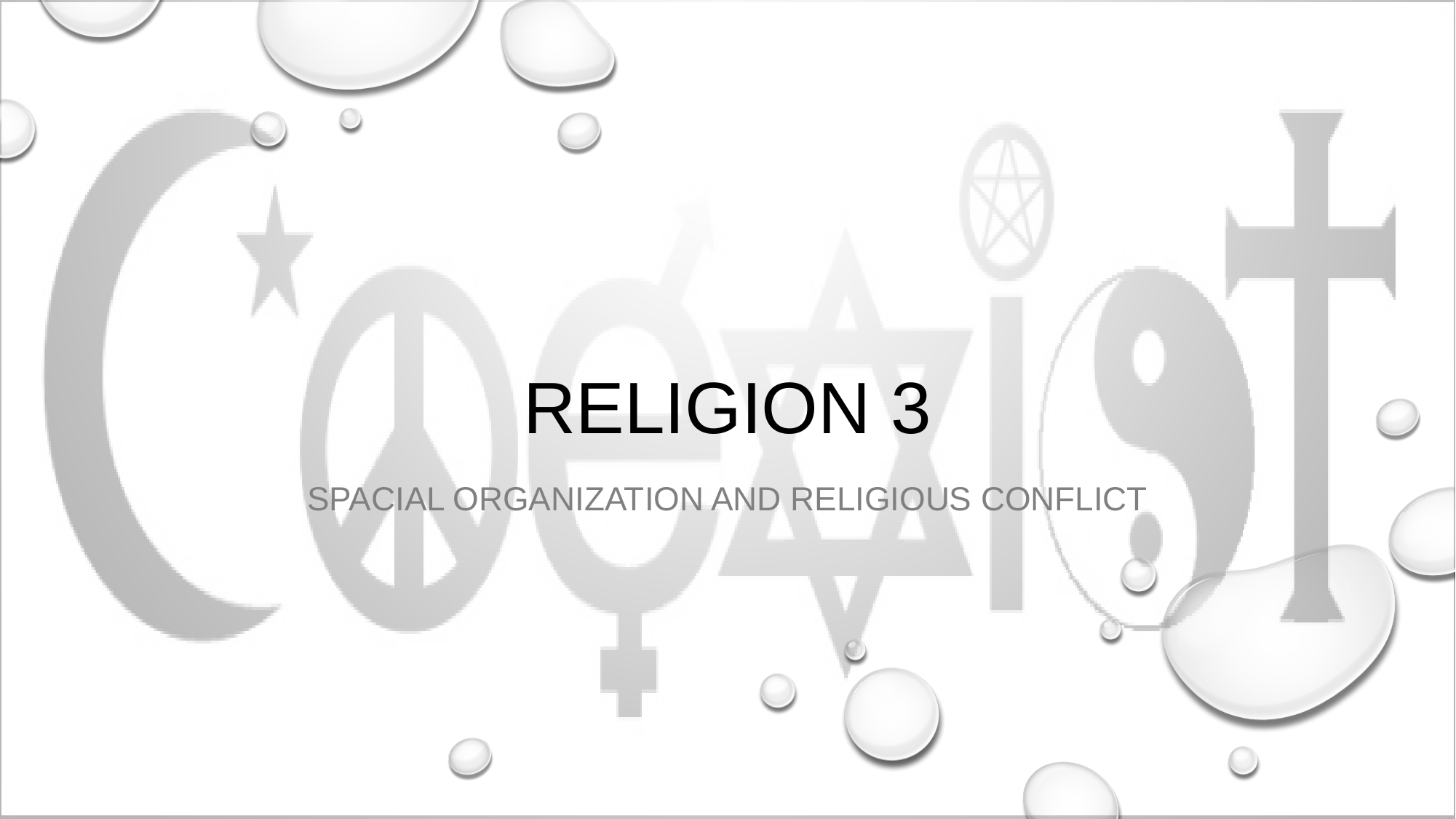

# Religion 3
Spacial organization and religious conflict